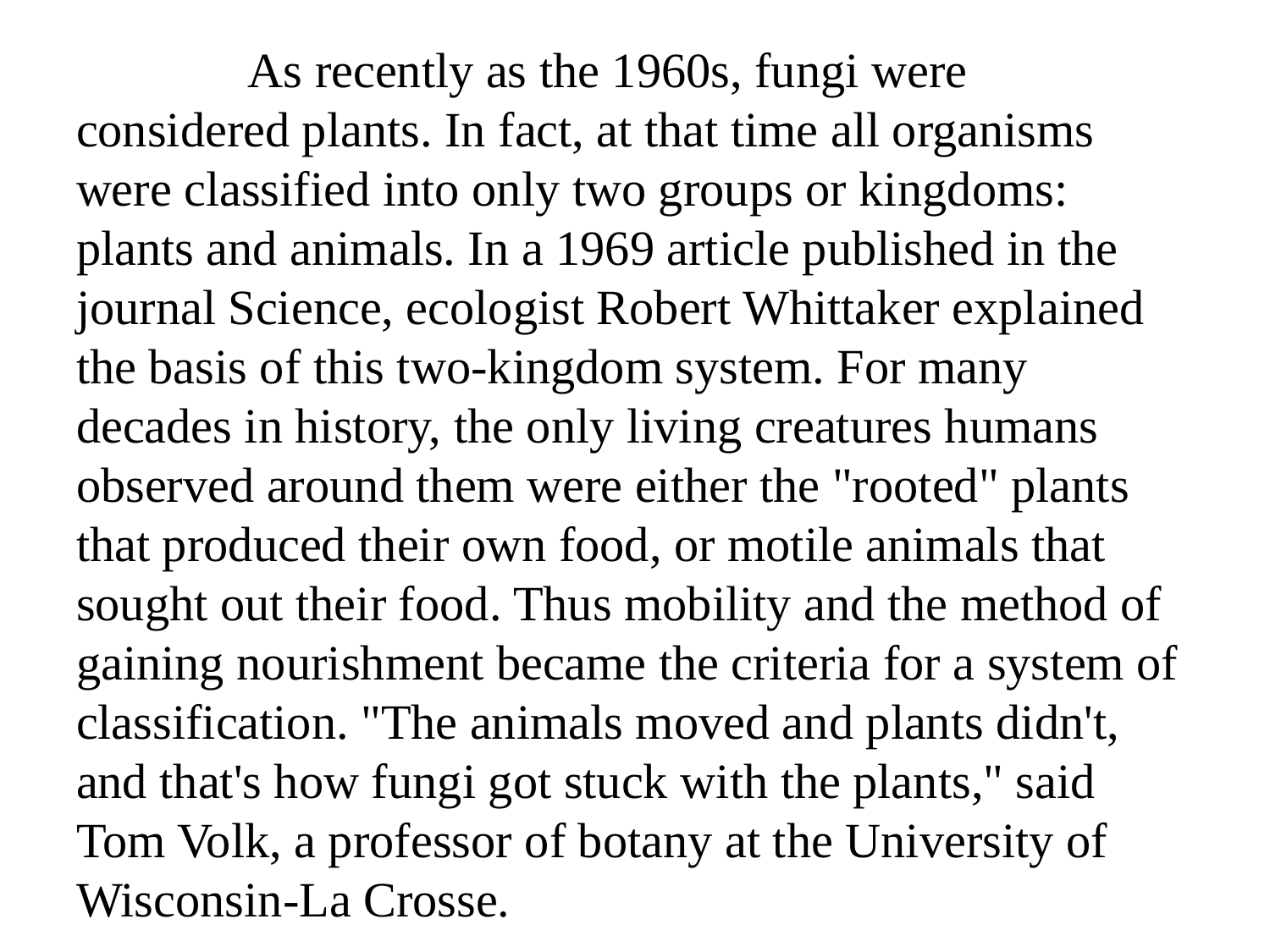

As recently as the 1960s, fungi were considered plants. In fact, at that time all organisms were classified into only two groups or kingdoms: plants and animals. In a 1969 article published in the journal Science, ecologist Robert Whittaker explained the basis of this two-kingdom system. For many decades in history, the only living creatures humans observed around them were either the "rooted" plants that produced their own food, or motile animals that sought out their food. Thus mobility and the method of gaining nourishment became the criteria for a system of classification. "The animals moved and plants didn't, and that's how fungi got stuck with the plants," said Tom Volk, a professor of botany at the University of Wisconsin-La Crosse.

#